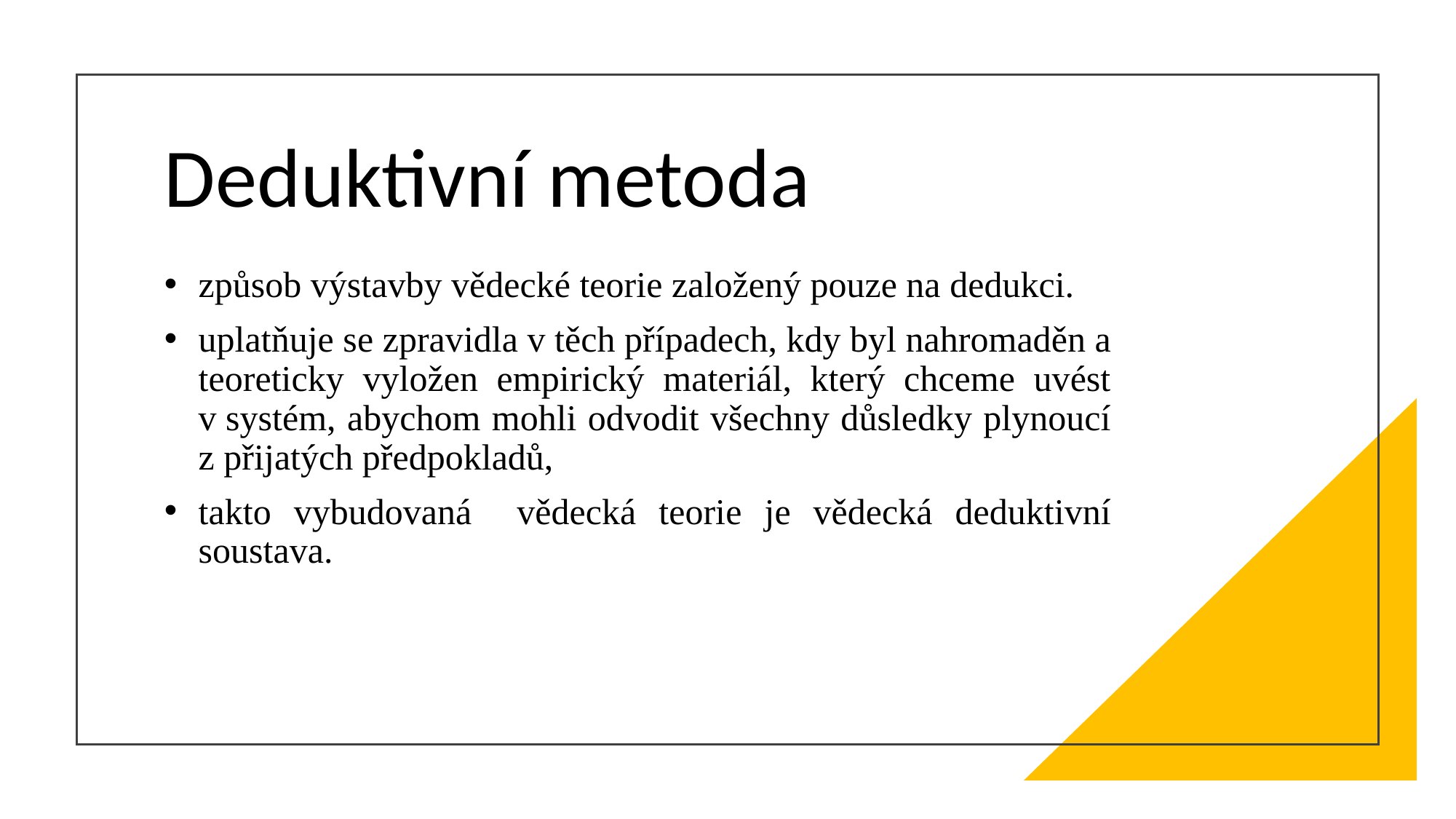

# Deduktivní metoda
způsob výstavby vědecké teorie založený pouze na dedukci.
uplatňuje se zpravidla v těch případech, kdy byl nahromaděn a teoreticky vyložen empirický materiál, který chceme uvést v systém, abychom mohli odvodit všechny důsledky plynoucí z přijatých předpokladů,
takto vybudovaná  vědecká teorie je vědecká deduktivní soustava.